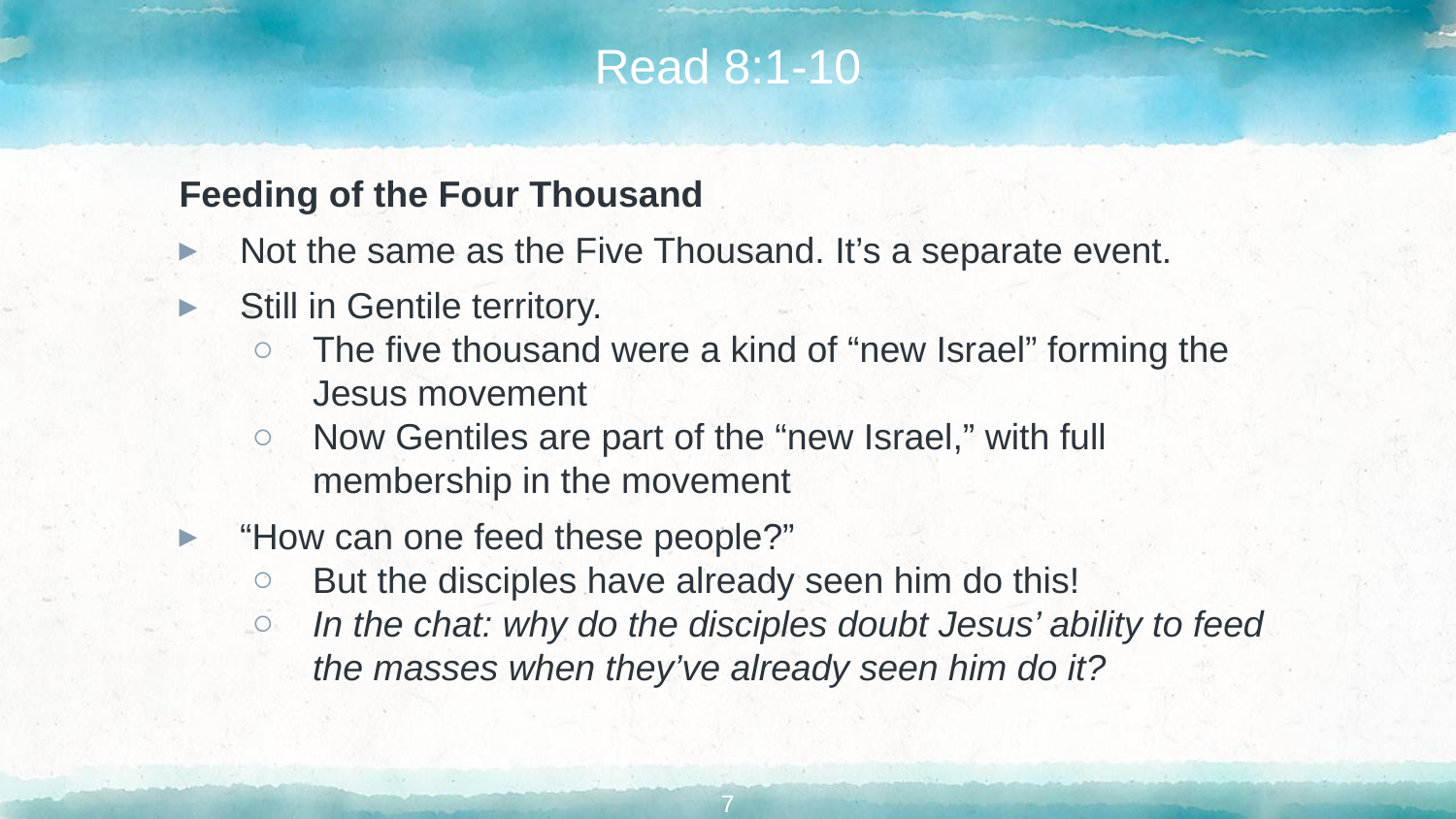

# Read 8:1-10
Feeding of the Four Thousand
Not the same as the Five Thousand. It’s a separate event.
Still in Gentile territory.
The five thousand were a kind of “new Israel” forming the Jesus movement
Now Gentiles are part of the “new Israel,” with full membership in the movement
“How can one feed these people?”
But the disciples have already seen him do this!
In the chat: why do the disciples doubt Jesus’ ability to feed the masses when they’ve already seen him do it?

7